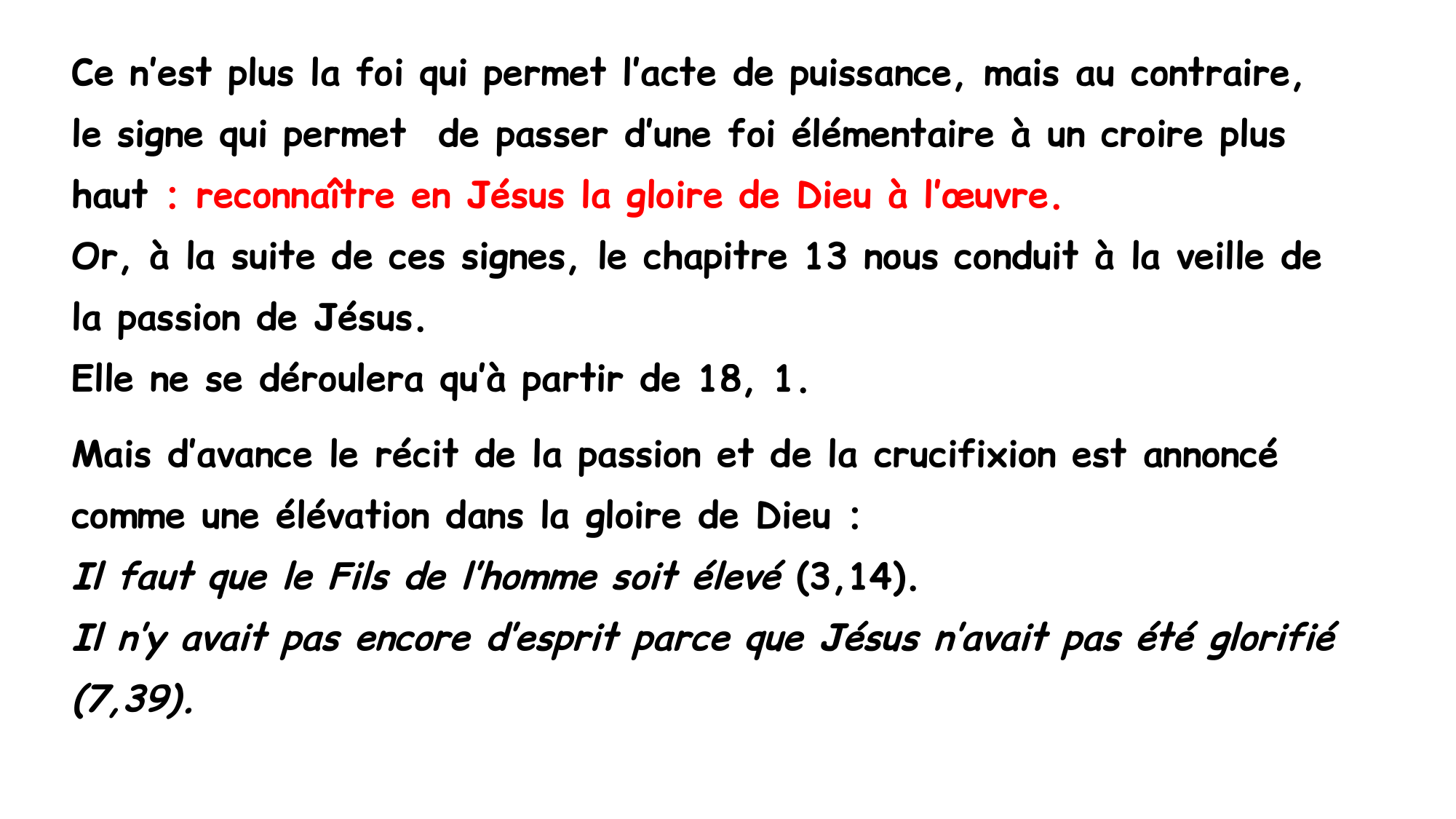

Ce n’est plus la foi qui permet l’acte de puissance, mais au contraire, le signe qui permet  de passer d’une foi élémentaire à un croire plus haut : reconnaître en Jésus la gloire de Dieu à l’œuvre.
Or, à la suite de ces signes, le chapitre 13 nous conduit à la veille de la passion de Jésus.
Elle ne se déroulera qu’à partir de 18, 1.
Mais d’avance le récit de la passion et de la crucifixion est annoncé comme une élévation dans la gloire de Dieu :
Il faut que le Fils de l’homme soit élevé (3,14).
Il n’y avait pas encore d’esprit parce que Jésus n’avait pas été glorifié (7,39).